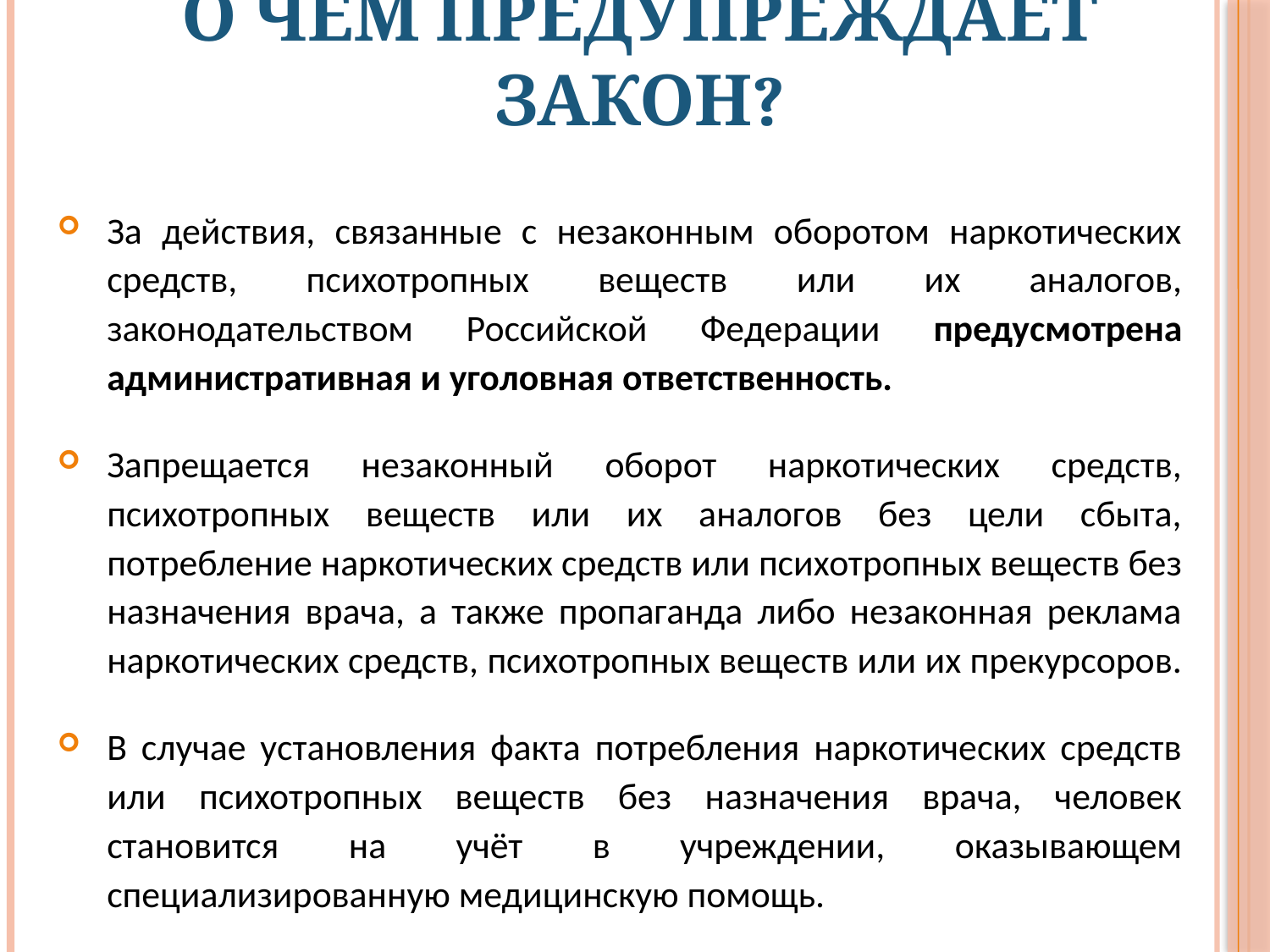

# О чем предупреждает закон?
За действия, связанные с незаконным оборотом наркотических средств, психотропных веществ или их аналогов, законодательством Российской Федерации предусмотрена административная и уголовная ответственность.
Запрещается незаконный оборот наркотических средств, психотропных веществ или их аналогов без цели сбыта, потребление наркотических средств или психотропных веществ без назначения врача, а также пропаганда либо незаконная реклама наркотических средств, психотропных веществ или их прекурсоров.
В случае установления факта потребления наркотических средств или психотропных веществ без назначения врача, человек становится на учёт в учреждении, оказывающем специализированную медицинскую помощь.